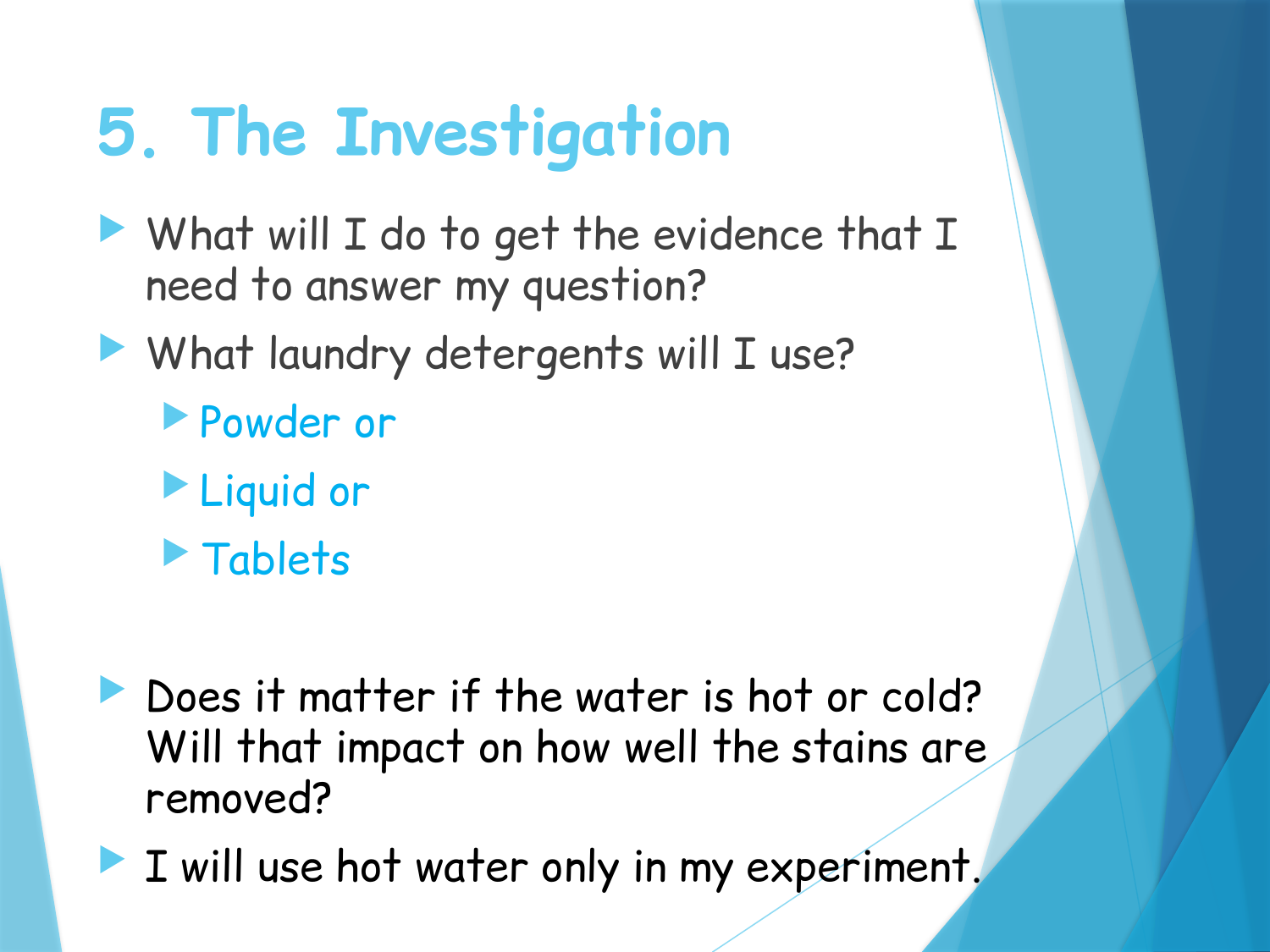

# 5. The Investigation
What will I do to get the evidence that I need to answer my question?
What laundry detergents will I use?
Powder or
Liquid or
Tablets

Does it matter if the water is hot or cold? Will that impact on how well the stains are removed?
I will use hot water only in my experiment.